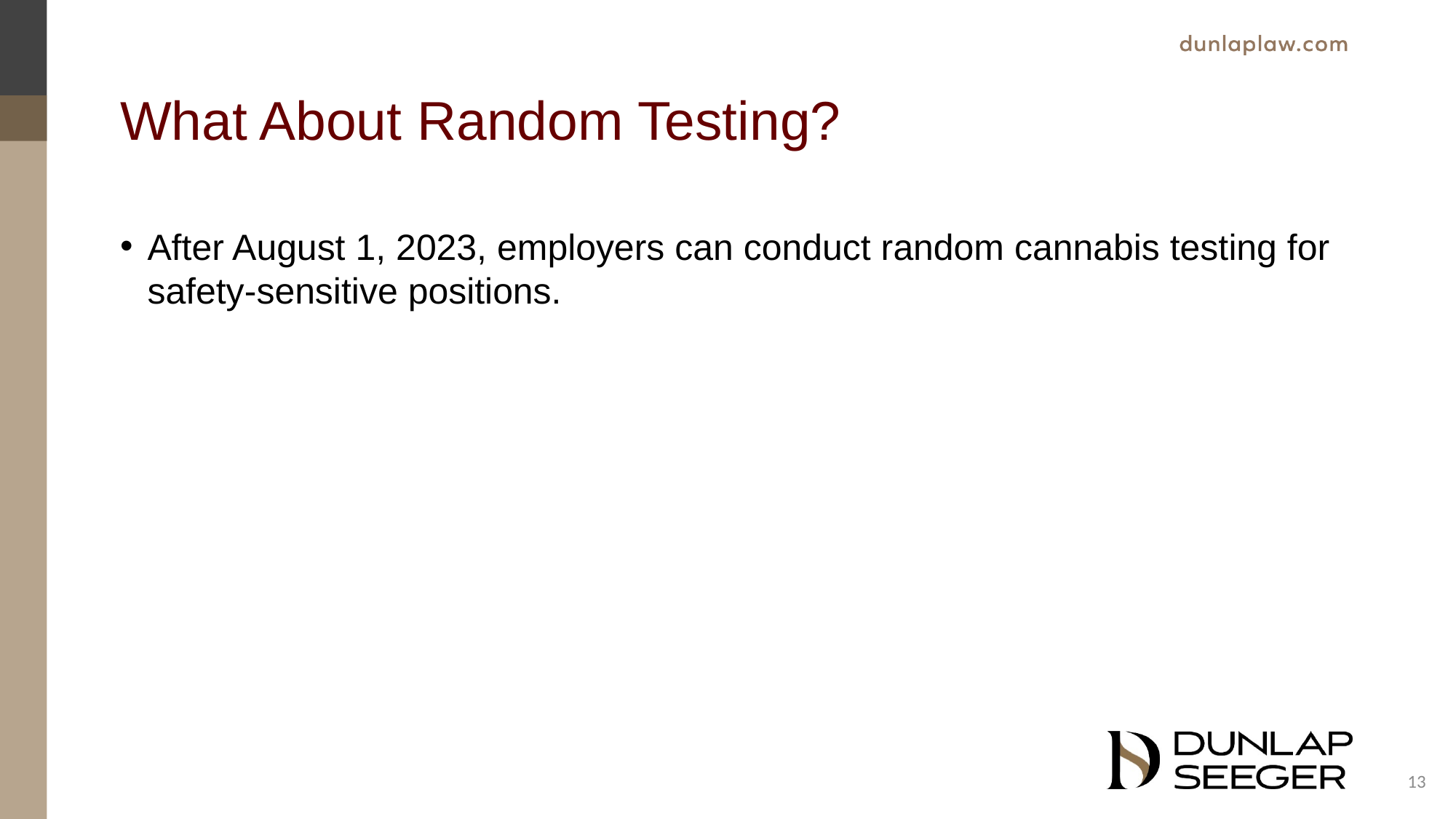

# What About Random Testing?
After August 1, 2023, employers can conduct random cannabis testing for safety-sensitive positions.
13